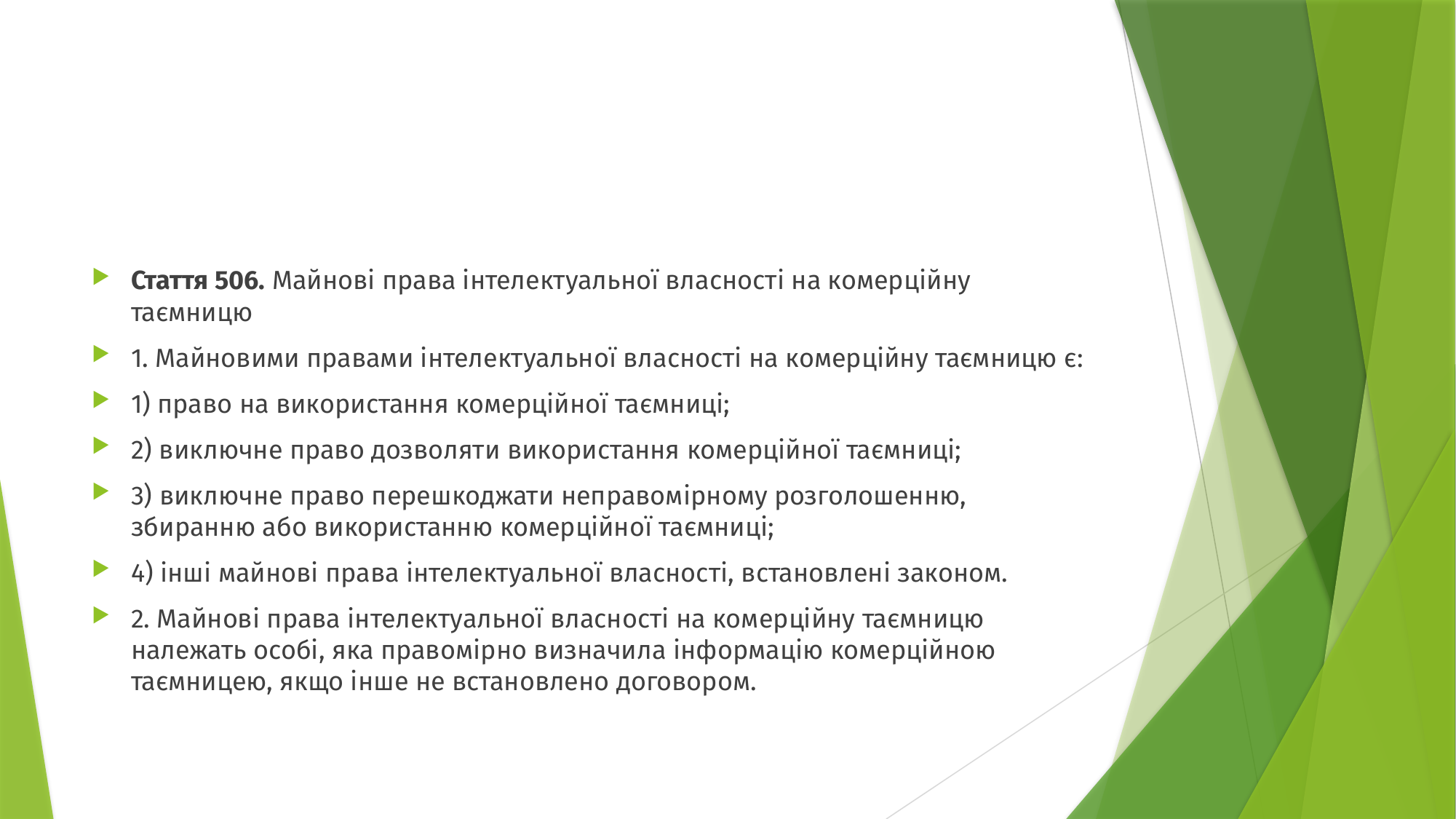

#
Стаття 506. Майнові права інтелектуальної власності на комерційну таємницю
1. Майновими правами інтелектуальної власності на комерційну таємницю є:
1) право на використання комерційної таємниці;
2) виключне право дозволяти використання комерційної таємниці;
3) виключне право перешкоджати неправомірному розголошенню, збиранню або використанню комерційної таємниці;
4) інші майнові права інтелектуальної власності, встановлені законом.
2. Майнові права інтелектуальної власності на комерційну таємницю належать особі, яка правомірно визначила інформацію комерційною таємницею, якщо інше не встановлено договором.